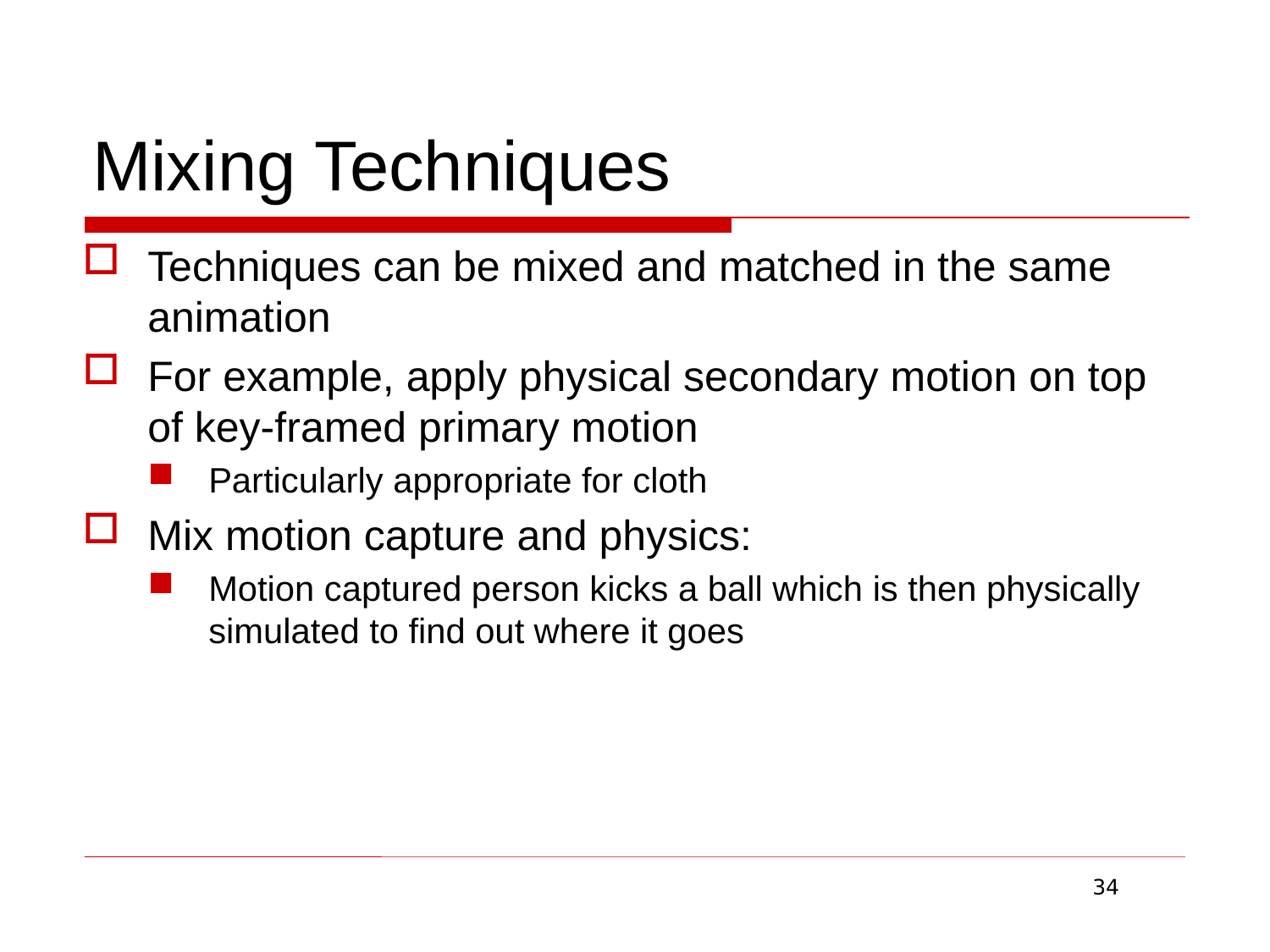

# Mixing Techniques
Techniques can be mixed and matched in the same animation
For example, apply physical secondary motion on top of key-framed primary motion
Particularly appropriate for cloth
Mix motion capture and physics:
Motion captured person kicks a ball which is then physically simulated to find out where it goes
34